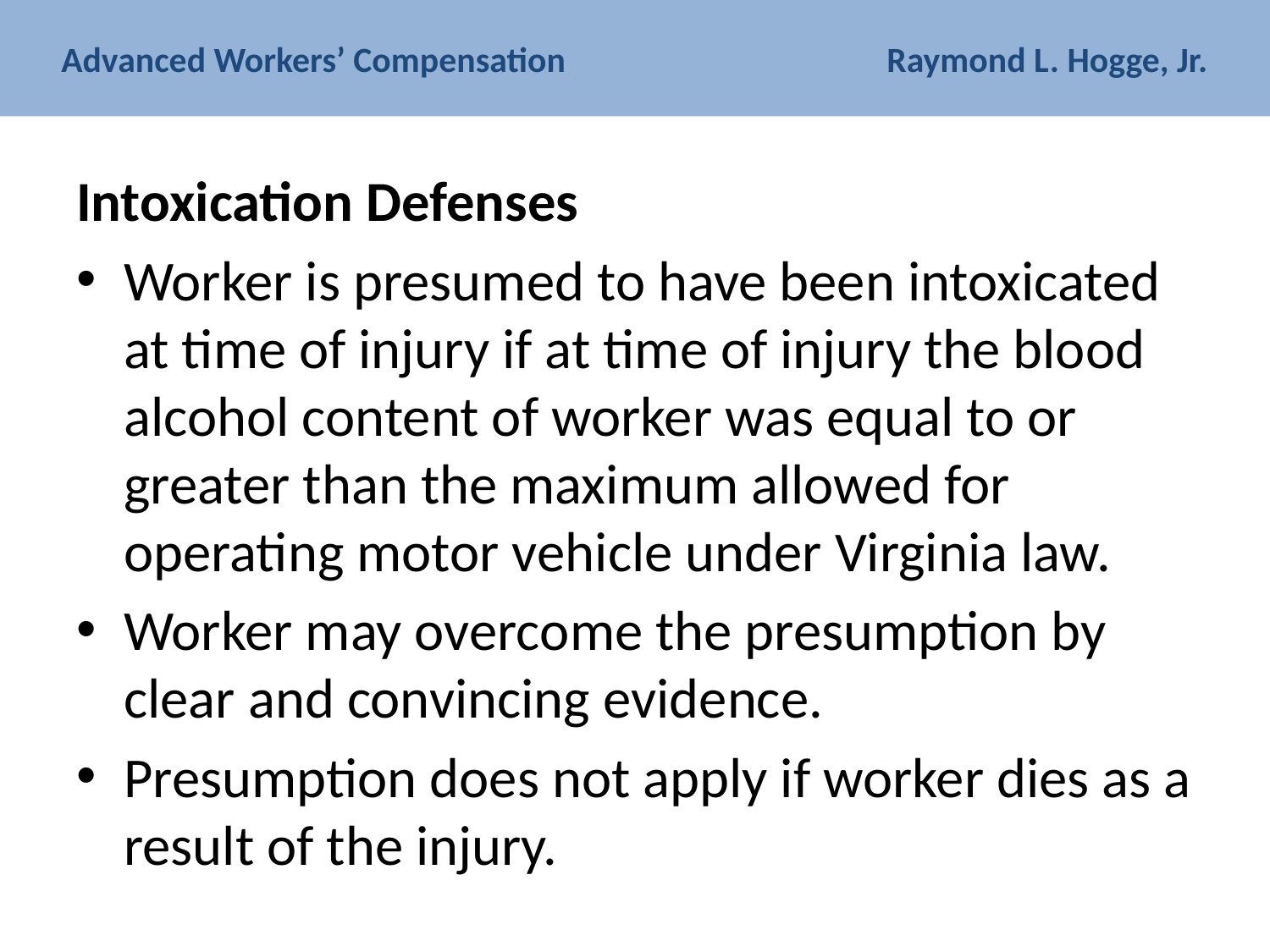

# Advanced Workers’ Compensation                                        Raymond L. Hogge, Jr.
Intoxication Defenses
Worker is presumed to have been intoxicated at time of injury if at time of injury the blood alcohol content of worker was equal to or greater than the maximum allowed for operating motor vehicle under Virginia law.
Worker may overcome the presumption by clear and convincing evidence.
Presumption does not apply if worker dies as a result of the injury.